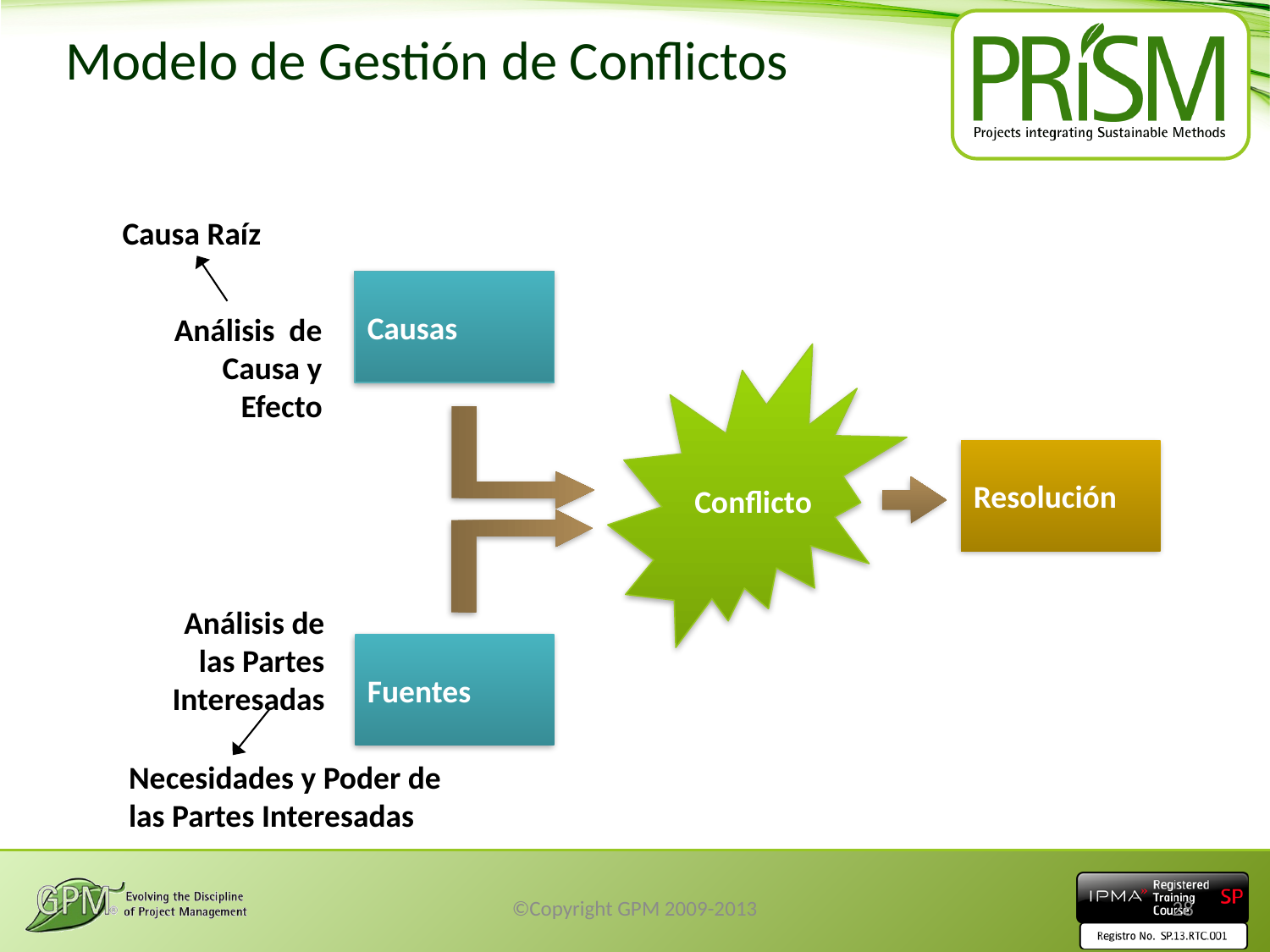

# Modelo de Gestión de Conflictos
Causa Raíz

Análisis  de Causa y Efecto
Causas
Conflicto

Resolución

Fuentes
Análisis de las Partes Interesadas

Necesidades y Poder de las Partes Interesadas
©Copyright GPM 2009-2013
28